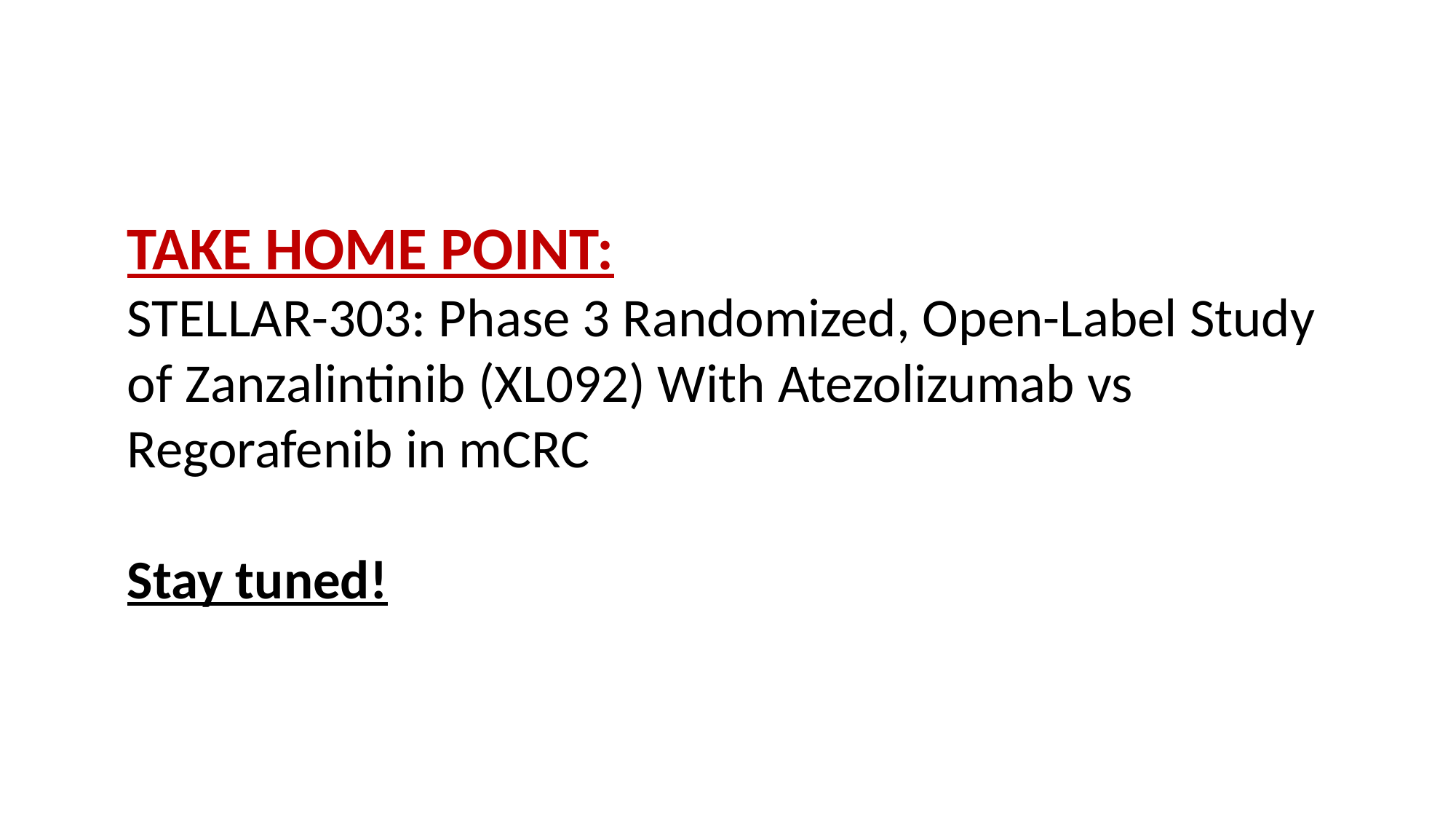

# TAKE HOME POINT: STELLAR-303: Phase 3 Randomized, Open-Label Study of Zanzalintinib (XL092) With Atezolizumab vs Regorafenib in mCRC Stay tuned!